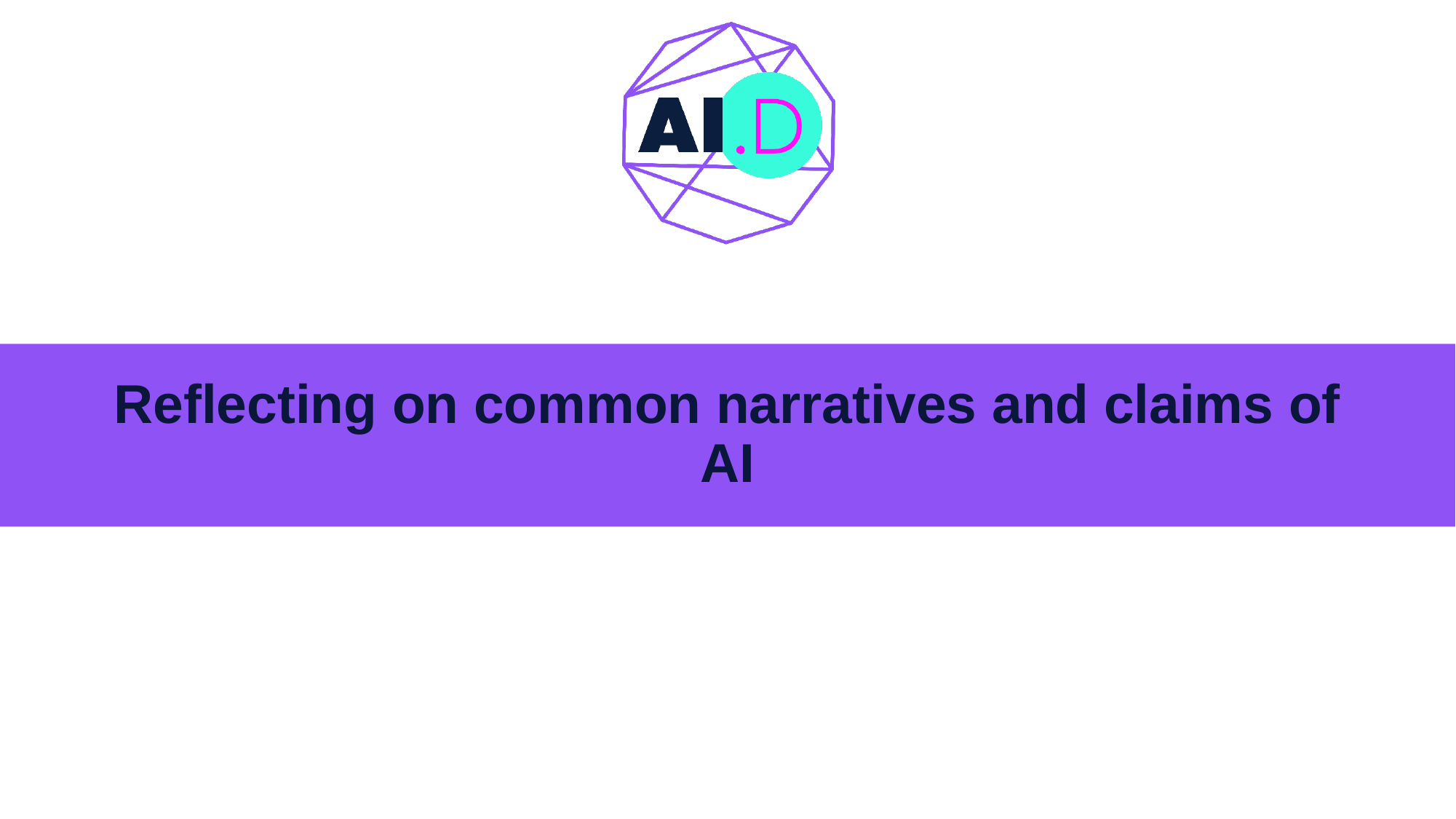

# Reflecting on common narratives and claims of AI